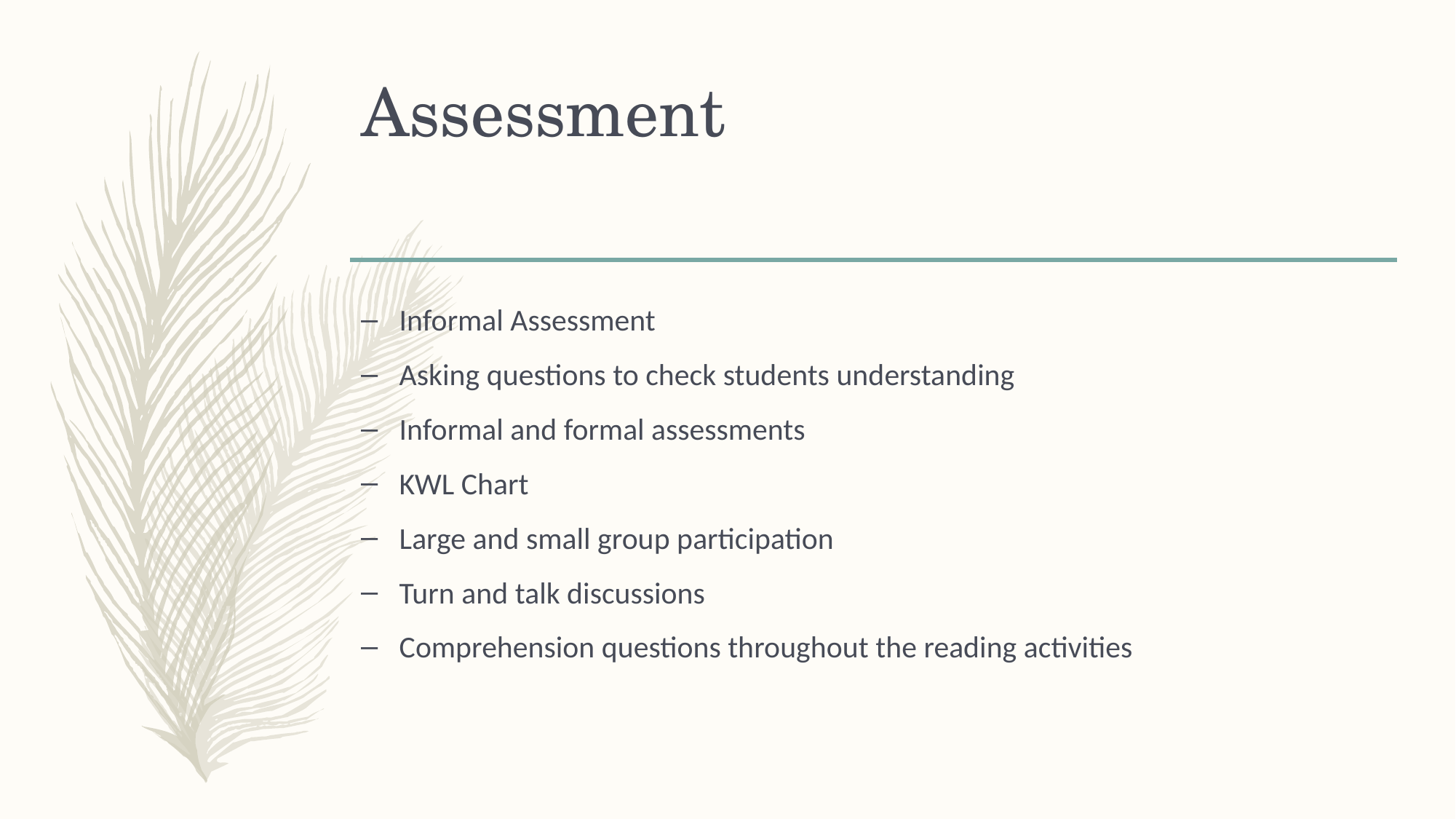

# Assessment
Informal Assessment
Asking questions to check students understanding
Informal and formal assessments
KWL Chart
Large and small group participation
Turn and talk discussions
Comprehension questions throughout the reading activities